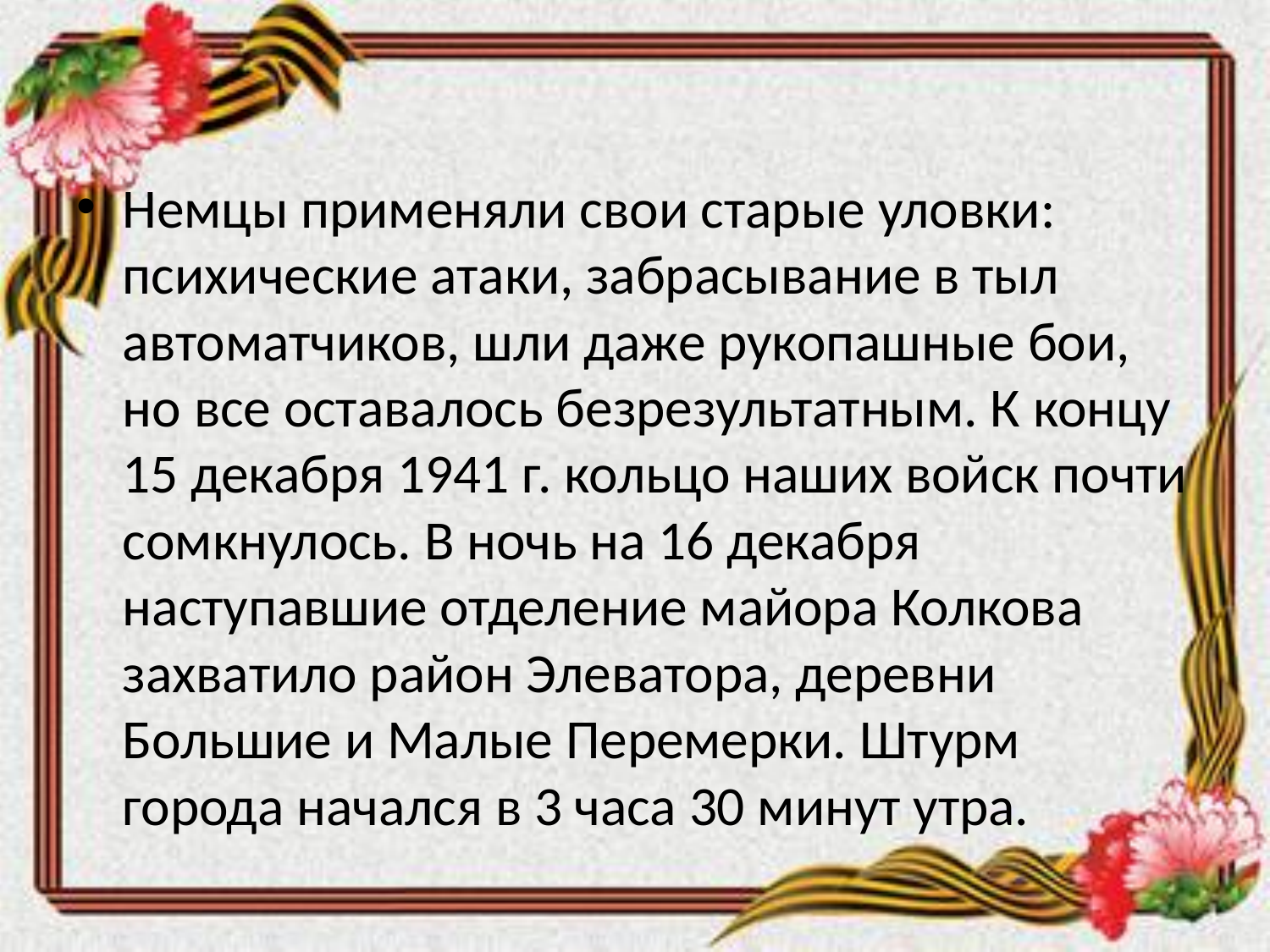

Немцы применяли свои старые уловки: психические атаки, забрасывание в тыл автоматчиков, шли даже рукопашные бои, но все оставалось безрезультатным. К концу 15 декабря 1941 г. кольцо наших войск почти сомкнулось. В ночь на 16 декабря наступавшие отделение майора Колкова захватило район Элеватора, деревни Большие и Малые Перемерки. Штурм города начался в 3 часа 30 минут утра.